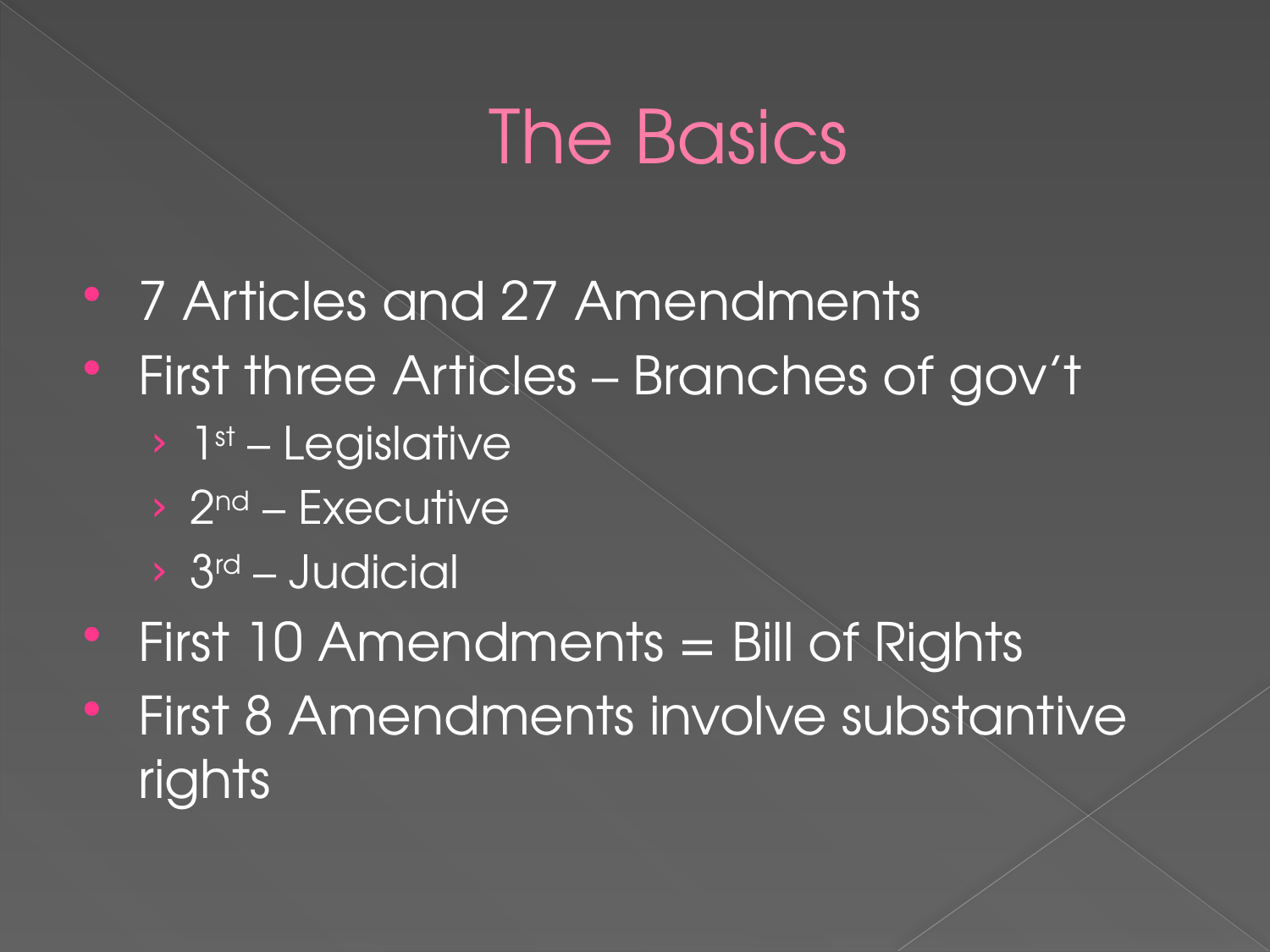

# The Basics
7 Articles and 27 Amendments
First three Articles – Branches of gov’t
1st – Legislative
2nd – Executive
3rd – Judicial
First 10 Amendments = Bill of Rights
First 8 Amendments involve substantive rights